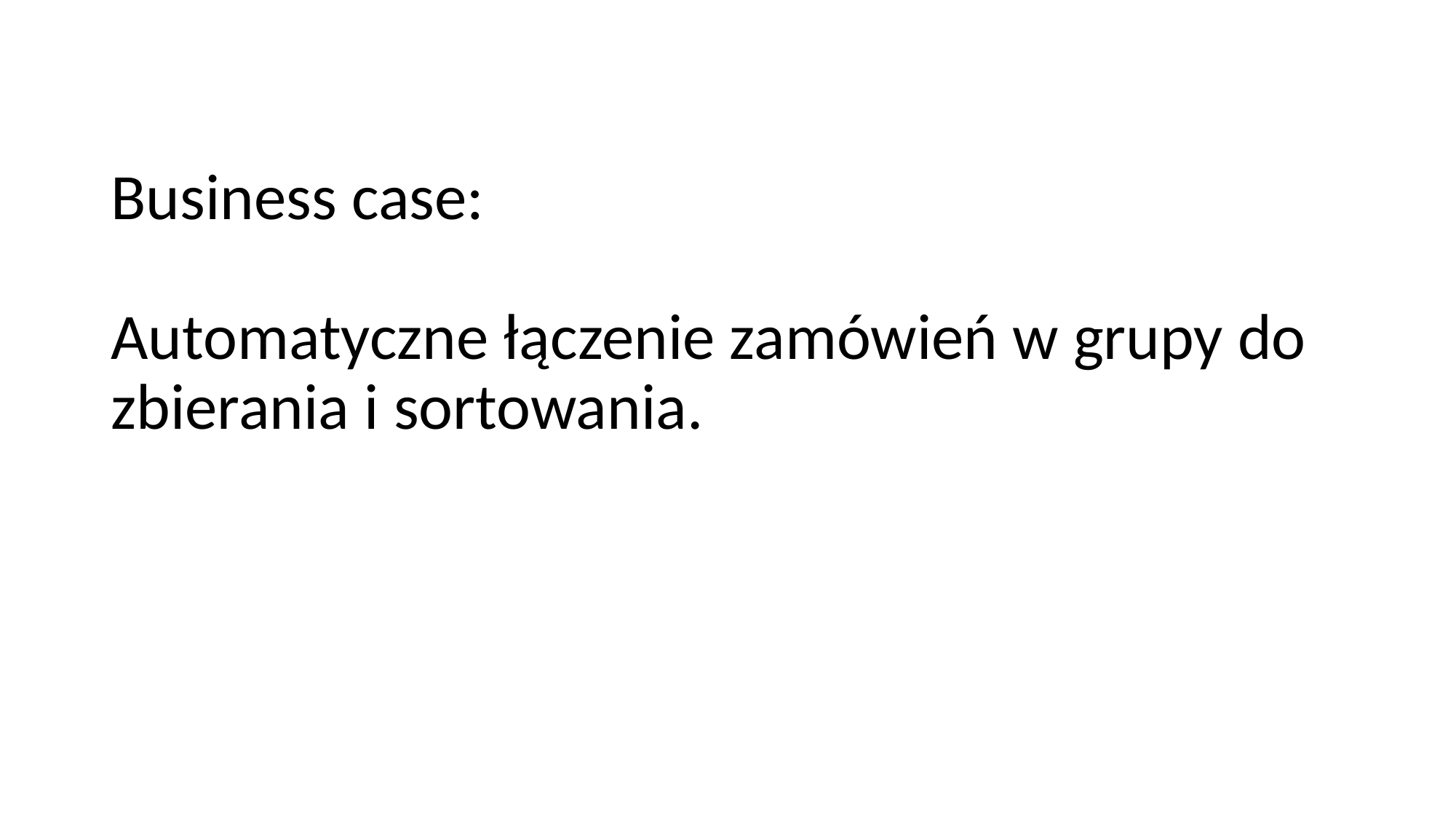

# Business case: Automatyczne łączenie zamówień w grupy do zbierania i sortowania.